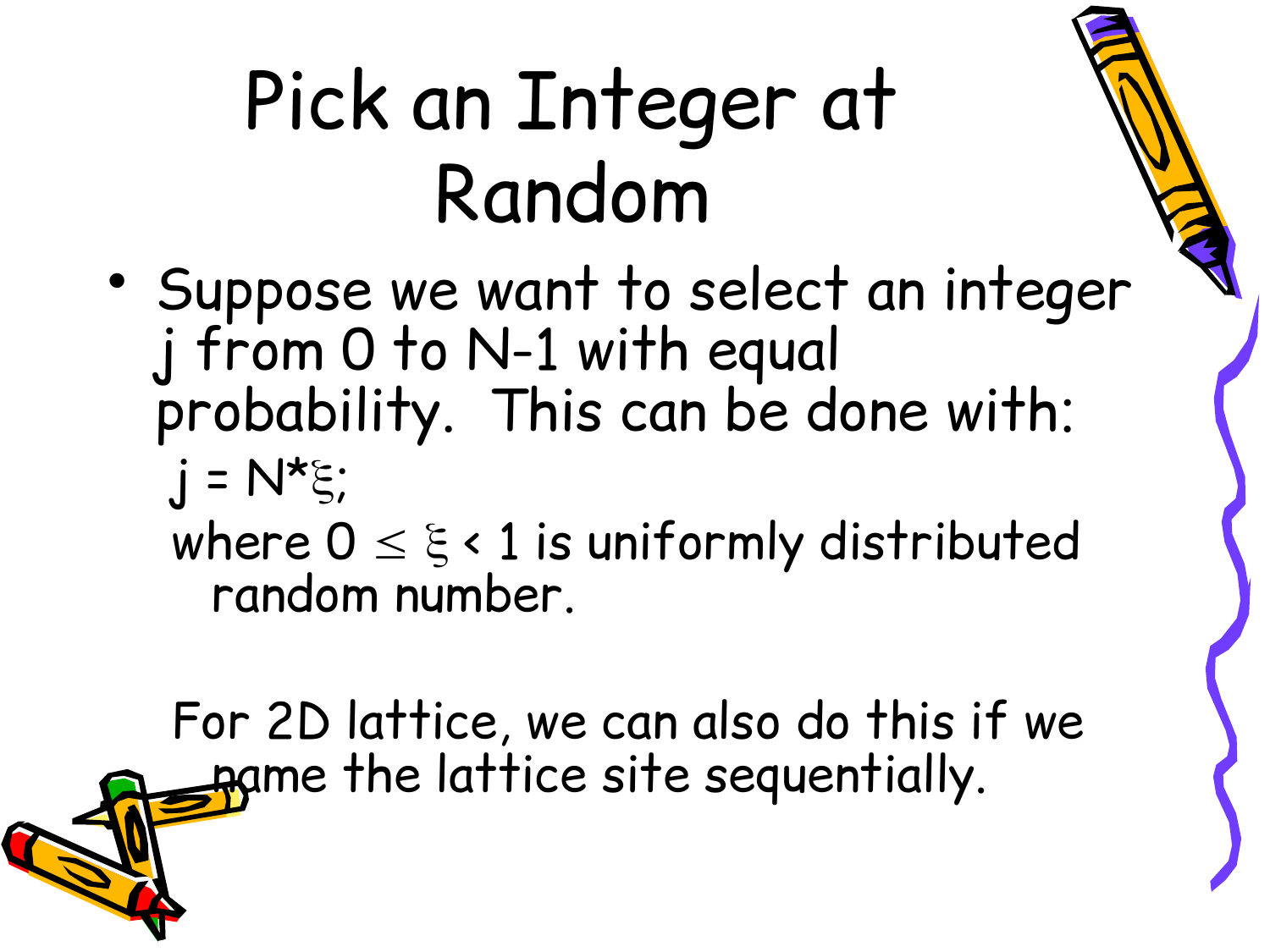

# Pick an Integer at Random
Suppose we want to select an integer j from 0 to N-1 with equal probability.  This can be done with:
j = N*ξ;
where 0 ≤ ξ < 1 is uniformly distributed random number.

For 2D lattice, we can also do this if we name the lattice site sequentially.